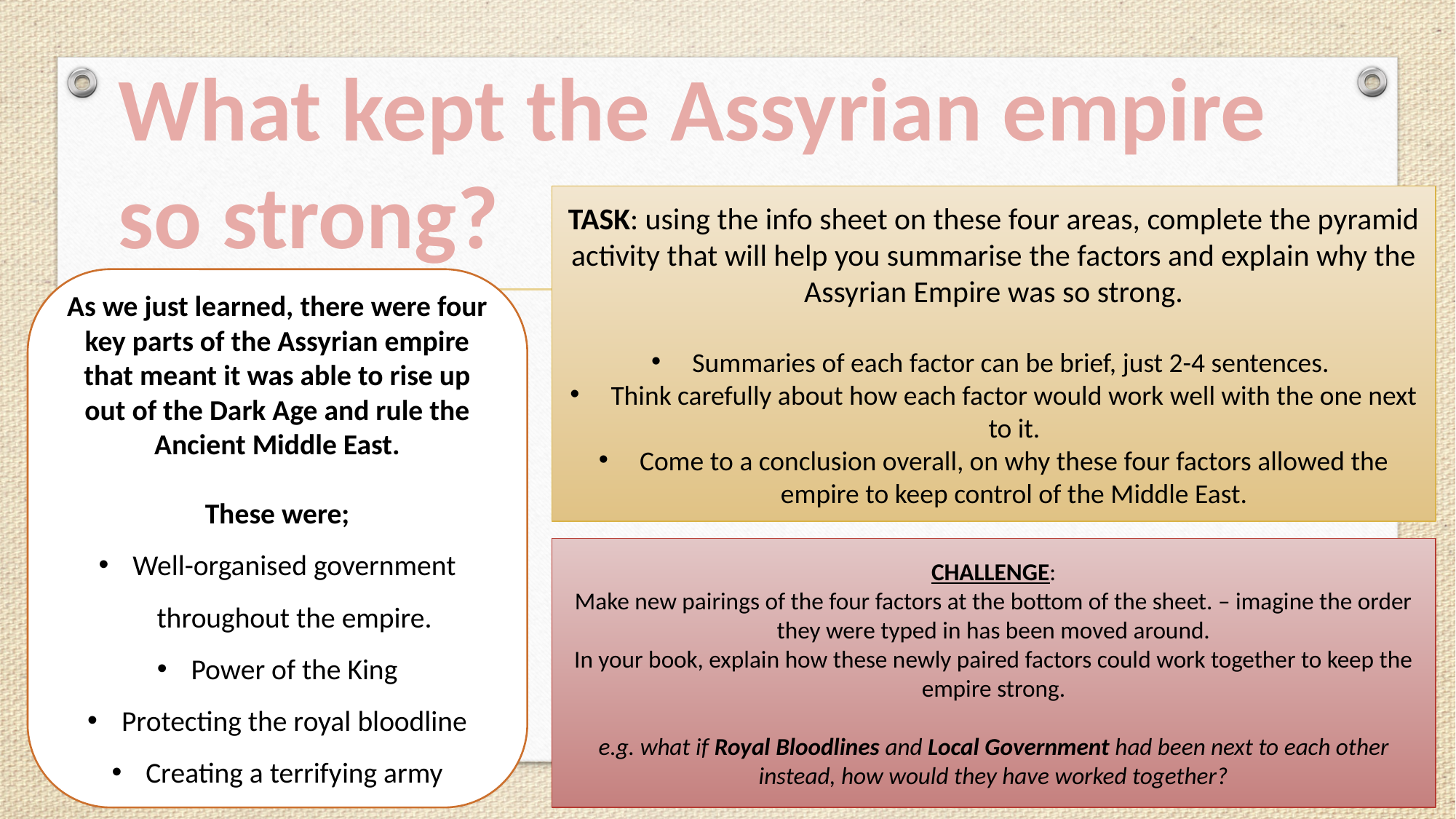

# What kept the Assyrian empire so strong?
TASK: using the info sheet on these four areas, complete the pyramid activity that will help you summarise the factors and explain why the Assyrian Empire was so strong.

Summaries of each factor can be brief, just 2-4 sentences.
Think carefully about how each factor would work well with the one next to it.
Come to a conclusion overall, on why these four factors allowed the empire to keep control of the Middle East.
As we just learned, there were four key parts of the Assyrian empire that meant it was able to rise up out of the Dark Age and rule the Ancient Middle East.

These were;
Well-organised government throughout the empire.
Power of the King
Protecting the royal bloodline
Creating a terrifying army
CHALLENGE:
Make new pairings of the four factors at the bottom of the sheet. – imagine the order they were typed in has been moved around.
In your book, explain how these newly paired factors could work together to keep the empire strong.

e.g. what if Royal Bloodlines and Local Government had been next to each other instead, how would they have worked together?